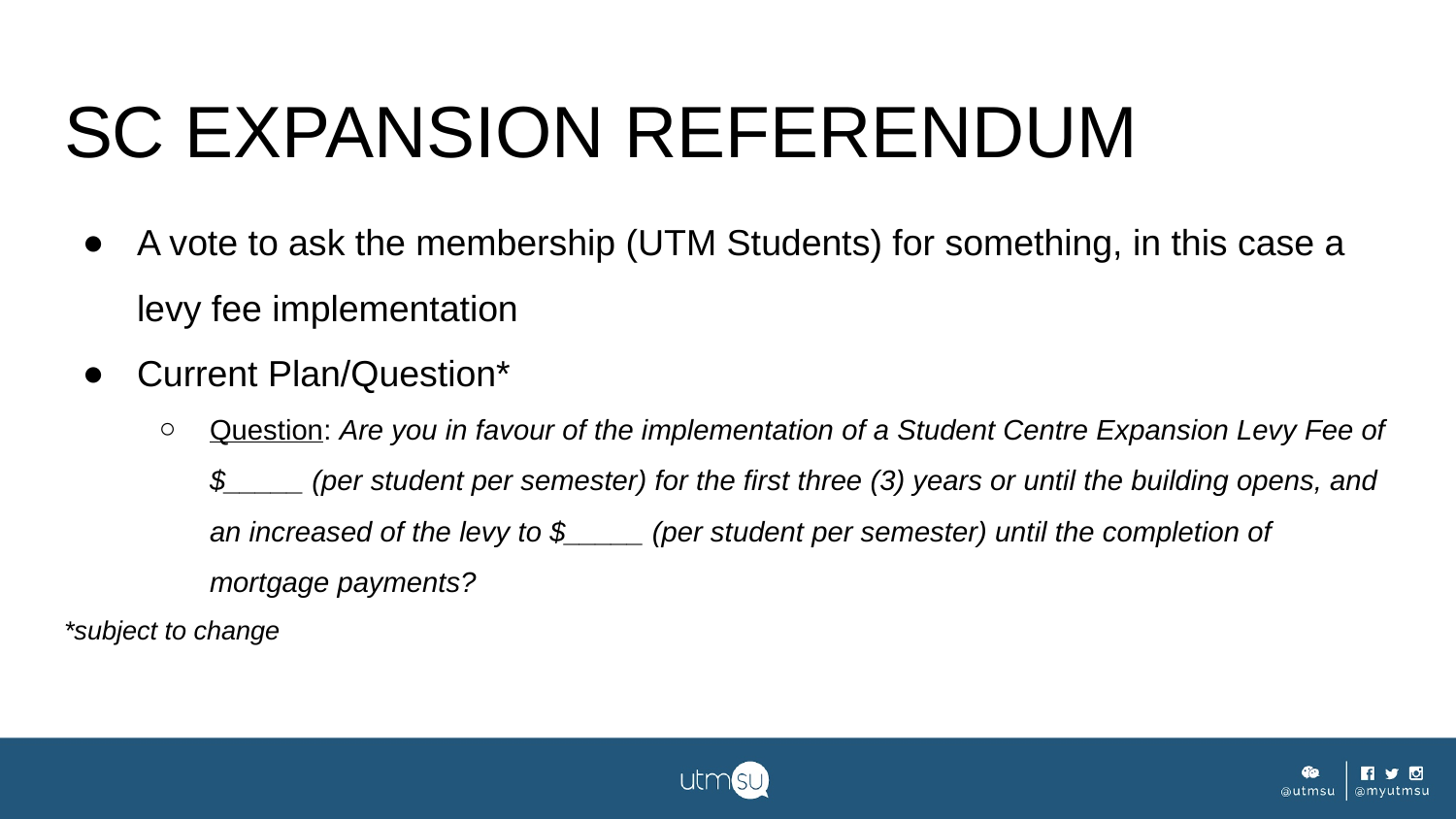

# SC EXPANSION REFERENDUM
A vote to ask the membership (UTM Students) for something, in this case a levy fee implementation
Current Plan/Question*
Question: Are you in favour of the implementation of a Student Centre Expansion Levy Fee of $_____ (per student per semester) for the first three (3) years or until the building opens, and an increased of the levy to $_____ (per student per semester) until the completion of mortgage payments?
*subject to change